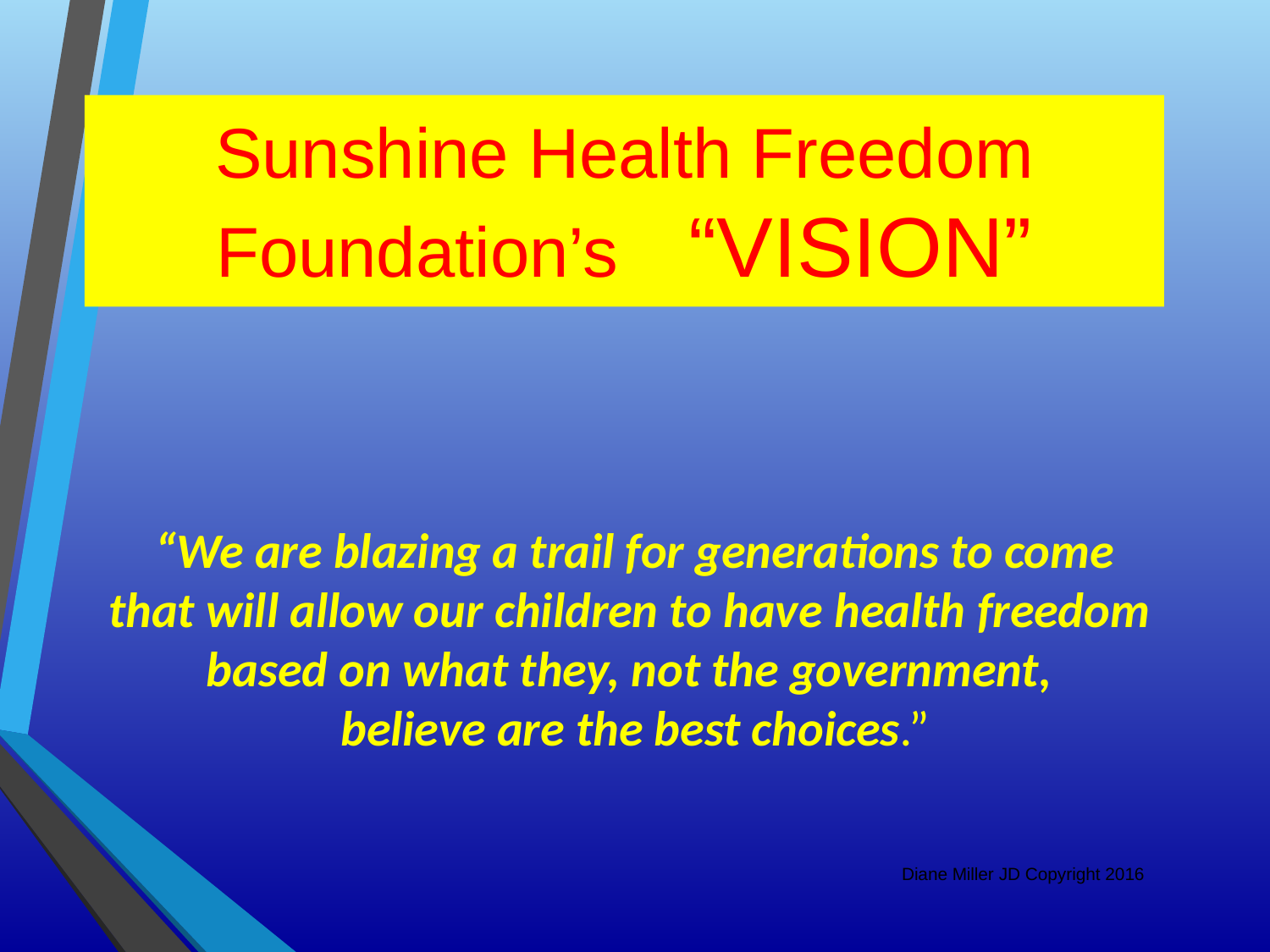

# Sunshine Health Freedom Foundation’s   “VISION”

“We are blazing a trail for generations to come
that will allow our children to have health freedom 
based on what they, not the government,
believe are the best choices.”
Diane Miller JD Copyright 2016